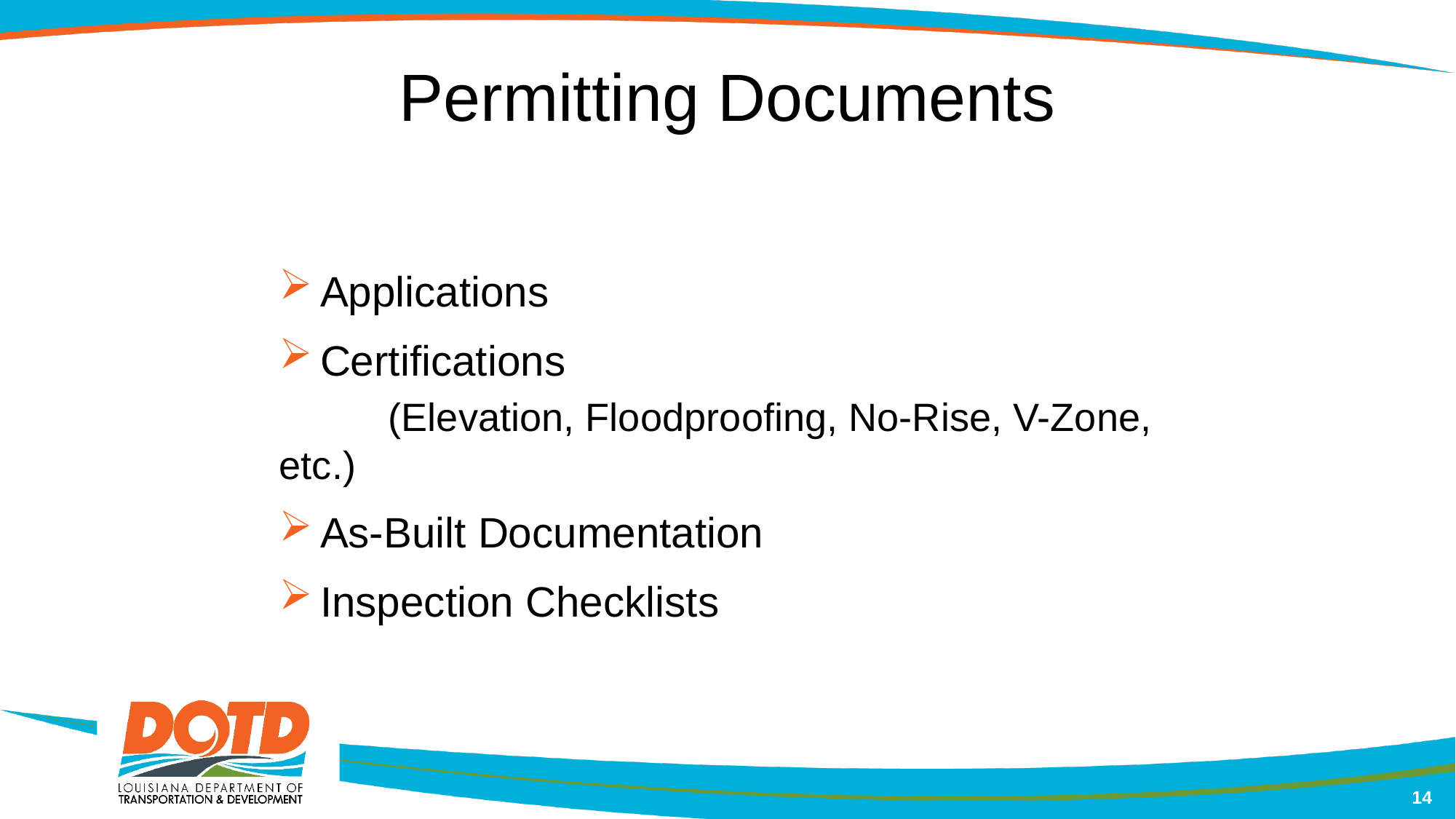

# Permitting Documents
Applications
Certifications
	(Elevation, Floodproofing, No-Rise, V-Zone, etc.)
As-Built Documentation
Inspection Checklists

14